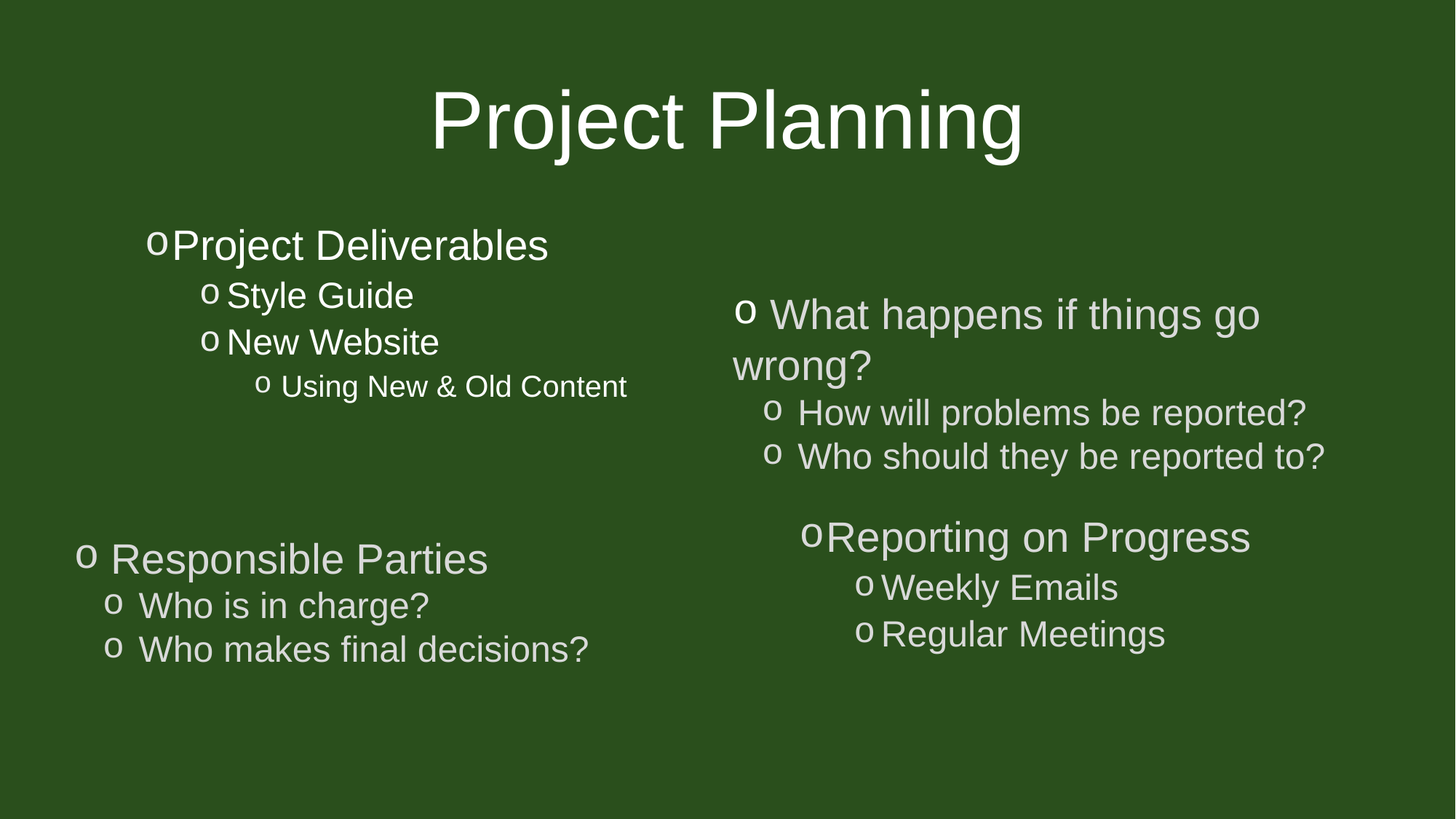

# Project Planning
Project Deliverables
Style Guide
New Website
Using New & Old Content
 What happens if things go wrong?
 How will problems be reported?
 Who should they be reported to?
Reporting on Progress
Weekly Emails
Regular Meetings
 Responsible Parties
 Who is in charge?
 Who makes final decisions?